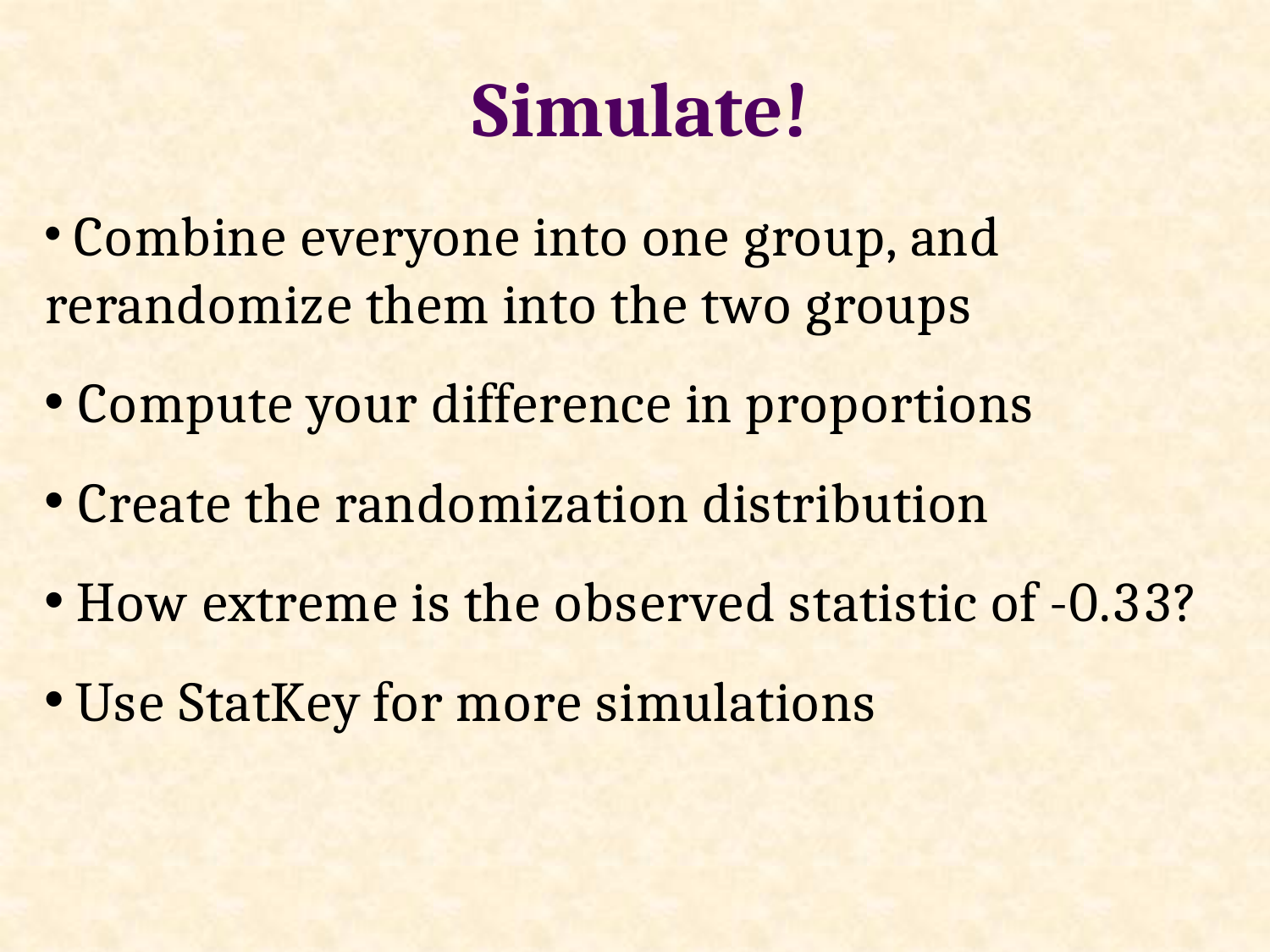

Simulate!
 Combine everyone into one group, and rerandomize them into the two groups
 Compute your difference in proportions
 Create the randomization distribution
 How extreme is the observed statistic of -0.33?
 Use StatKey for more simulations